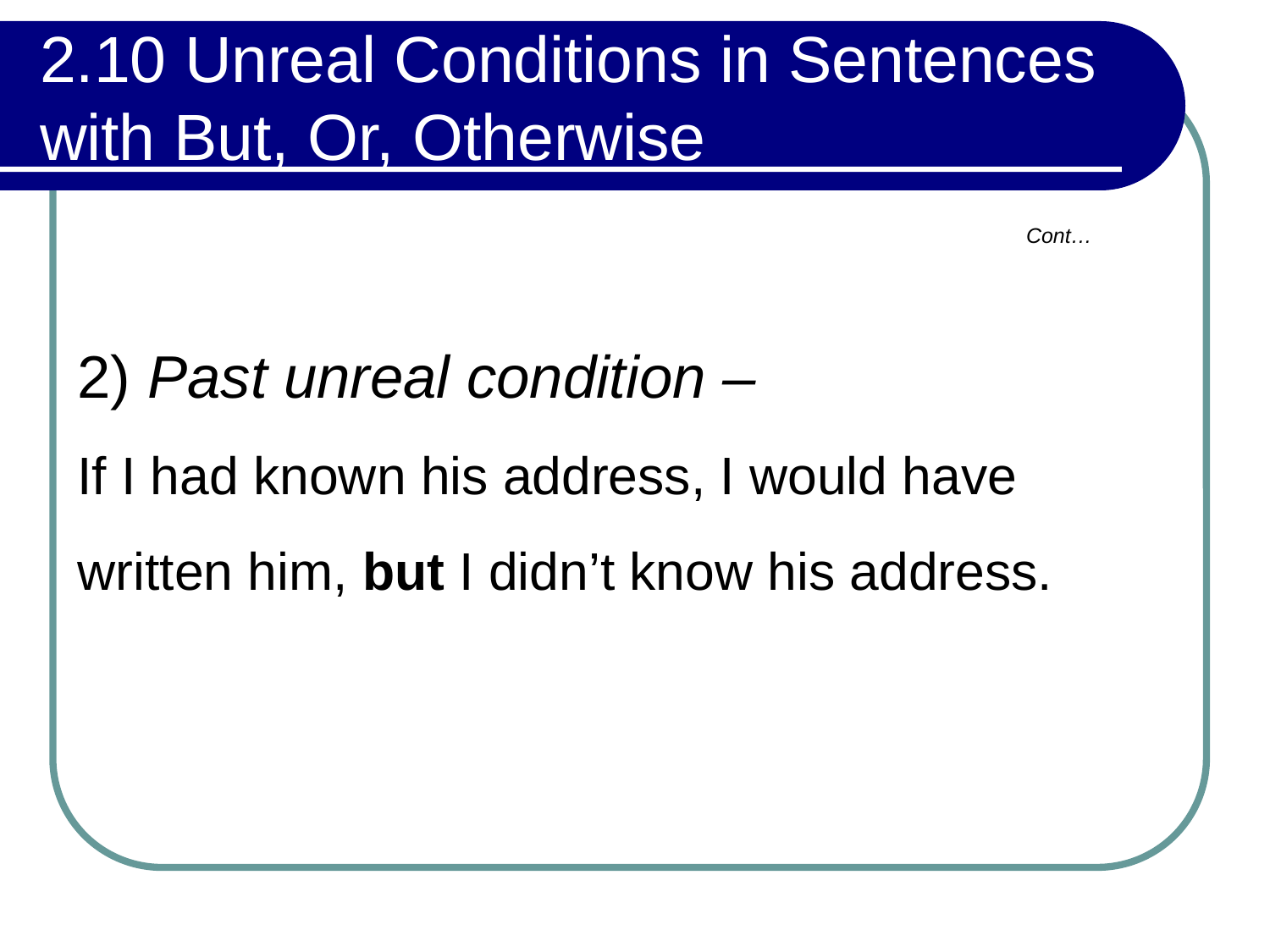

# 2.10 Unreal Conditions in Sentences with But, Or, Otherwise
Cont…
2) Past unreal condition –
If I had known his address, I would have written him, but I didn’t know his address.